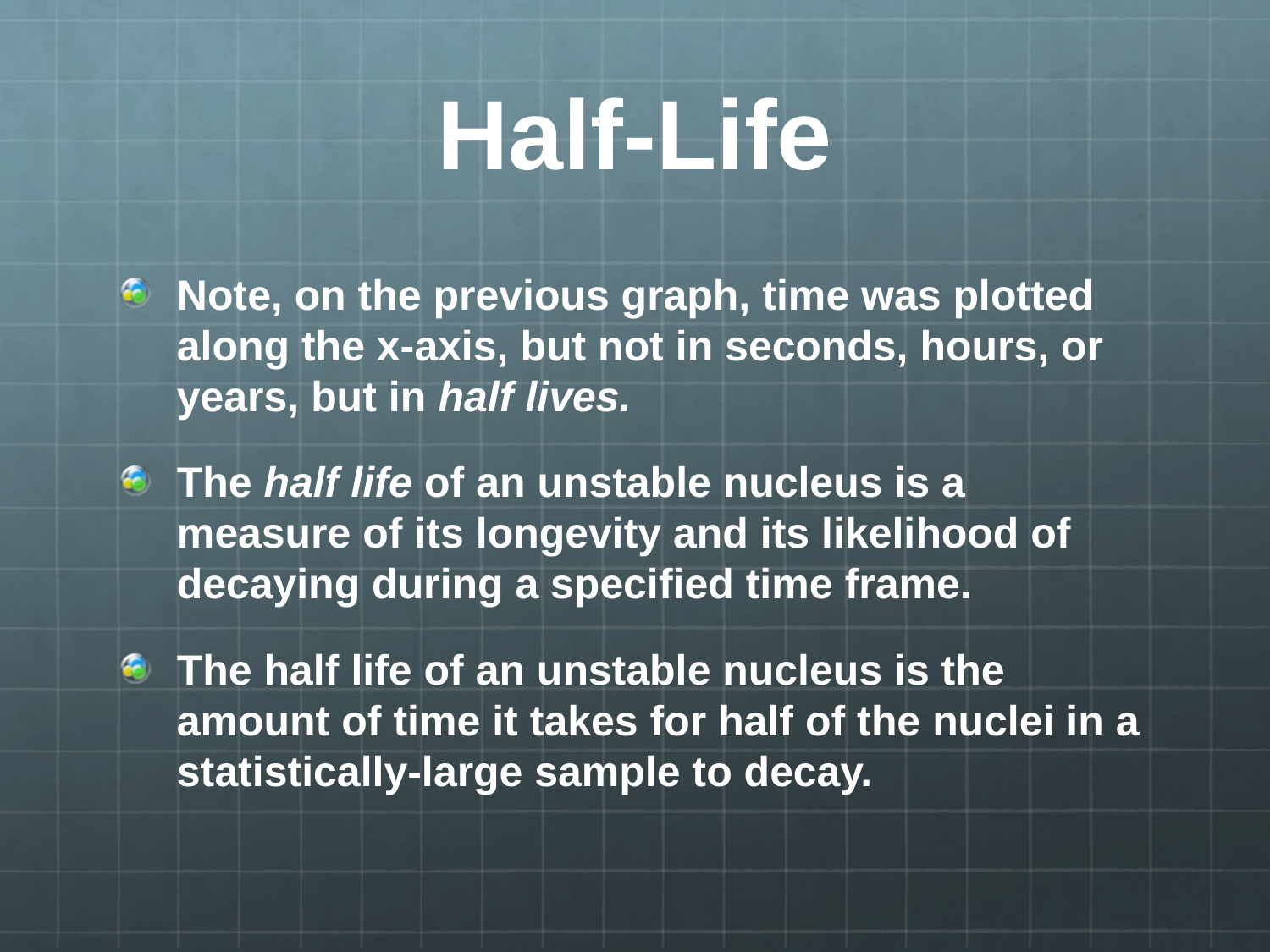

# Half-Life
Note, on the previous graph, time was plotted along the x-axis, but not in seconds, hours, or years, but in half lives.
The half life of an unstable nucleus is a measure of its longevity and its likelihood of decaying during a specified time frame.
The half life of an unstable nucleus is the amount of time it takes for half of the nuclei in a statistically-large sample to decay.